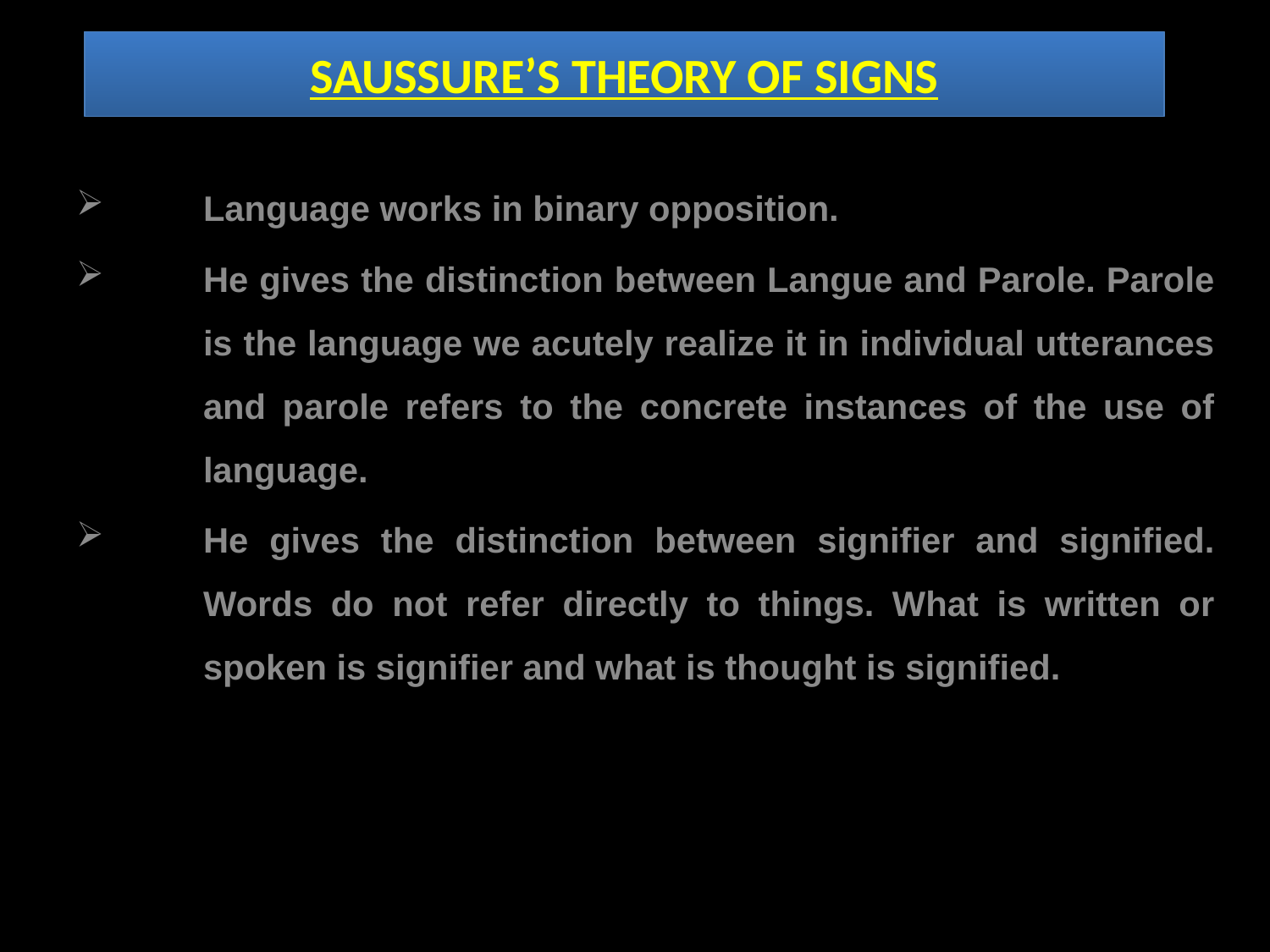

# SAUSSURE’S THEORY OF SIGNS
	Language works in binary opposition.
	He gives the distinction between Langue and Parole. Parole 	is the language we acutely realize it in individual utterances 	and parole refers to the concrete instances of the use of 	language.
	He gives the distinction between signifier and signified. 	Words do not refer directly to things. What is written or 	spoken is signifier and what is thought is signified.